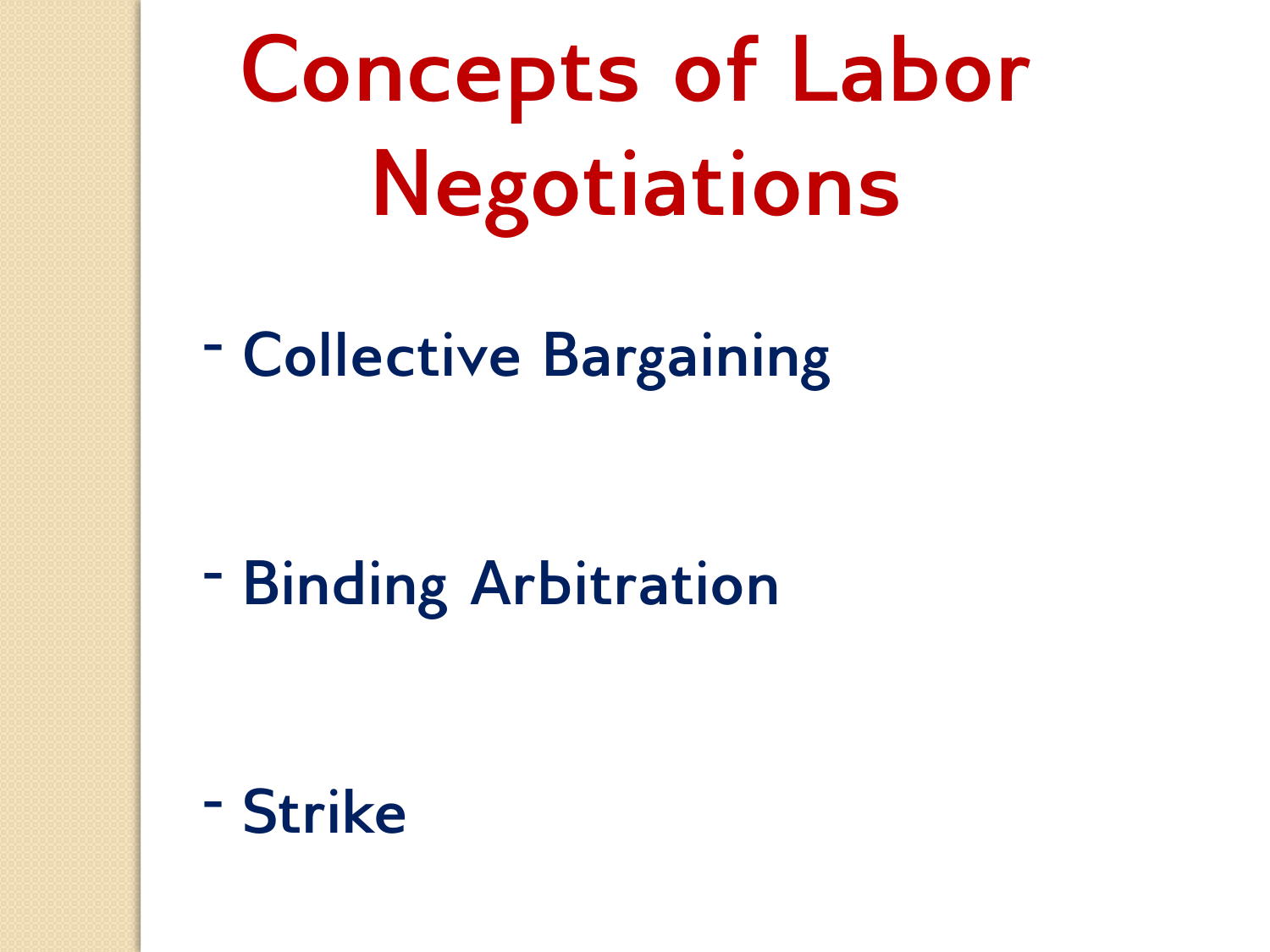

Concepts of Labor Negotiations
Collective Bargaining

Binding Arbitration

Strike